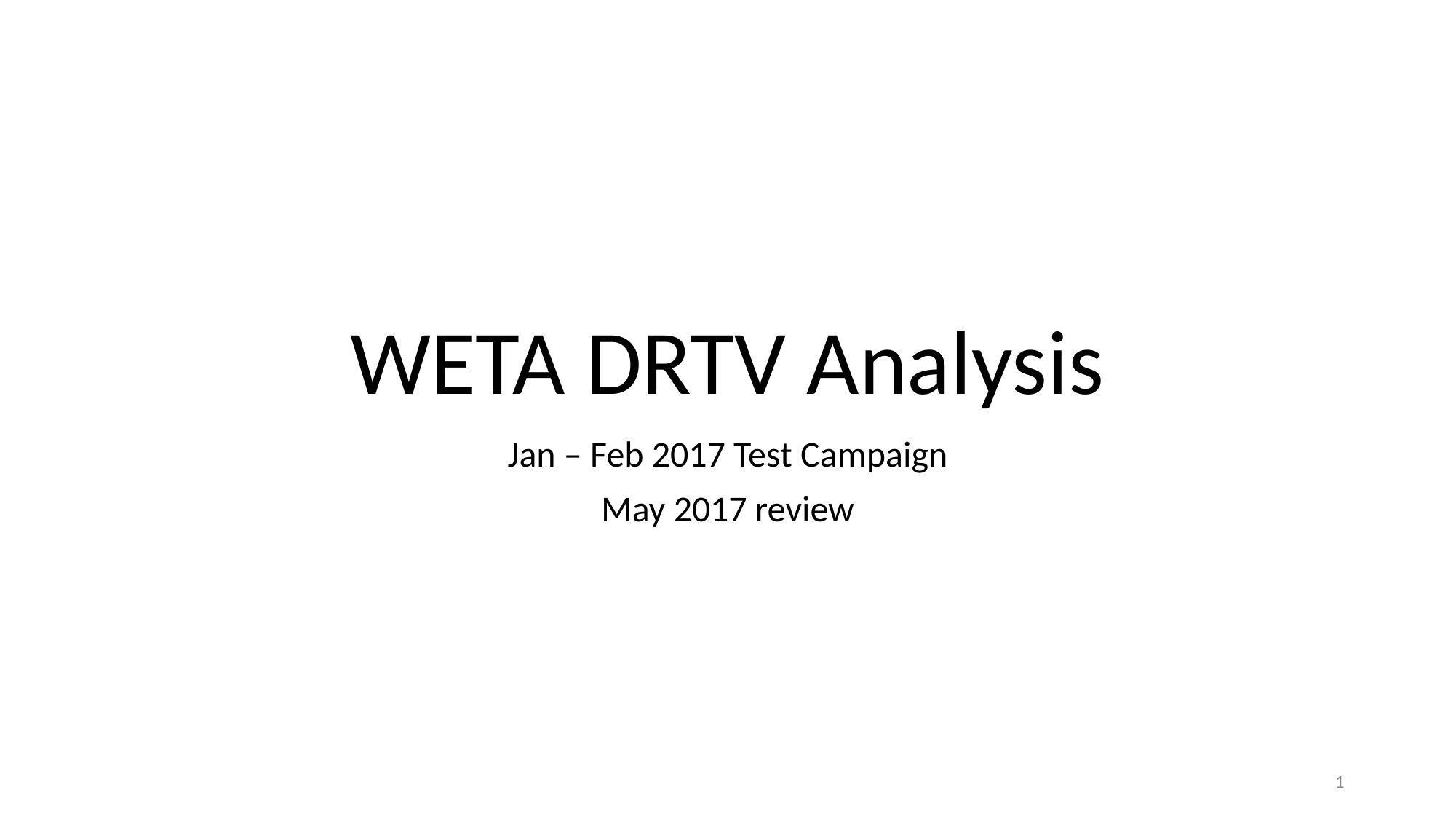

# WETA DRTV Analysis
Jan – Feb 2017 Test Campaign
May 2017 review
1